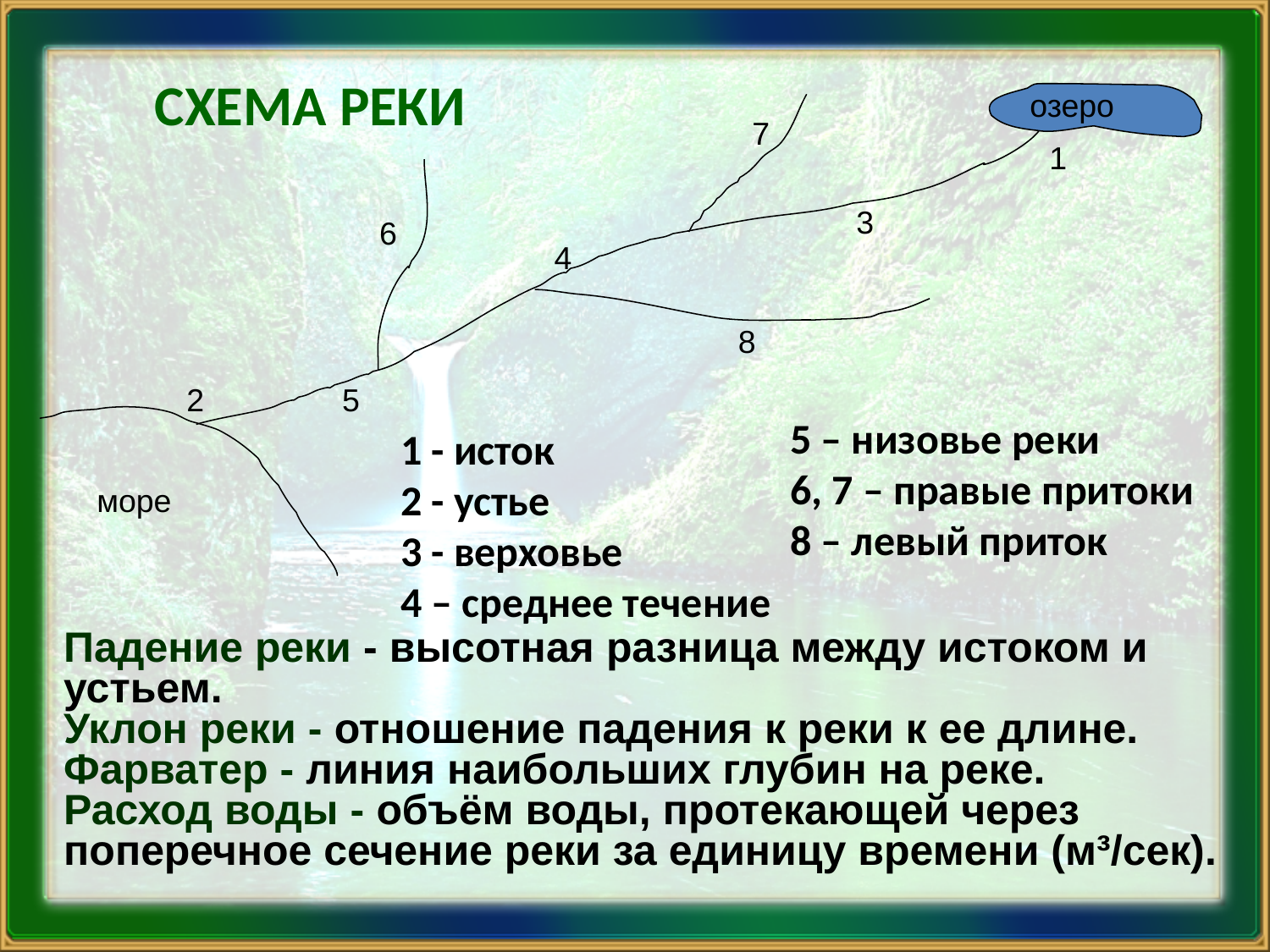

# СХЕМА РЕКИ
озеро

7

1

3
6
4

8
2
5

море
5 – низовье реки
6, 7 – правые притоки
8 – левый приток

1 - исток
2 - устье
3 - верховье
4 – среднее течение
Падение реки - высотная разница между истоком и устьем.
Уклон реки - отношение падения к реки к ее длине.
Фарватер - линия наибольших глубин на реке.
Расход воды - объём воды, протекающей через поперечное сечение реки за единицу времени (м³/сек).